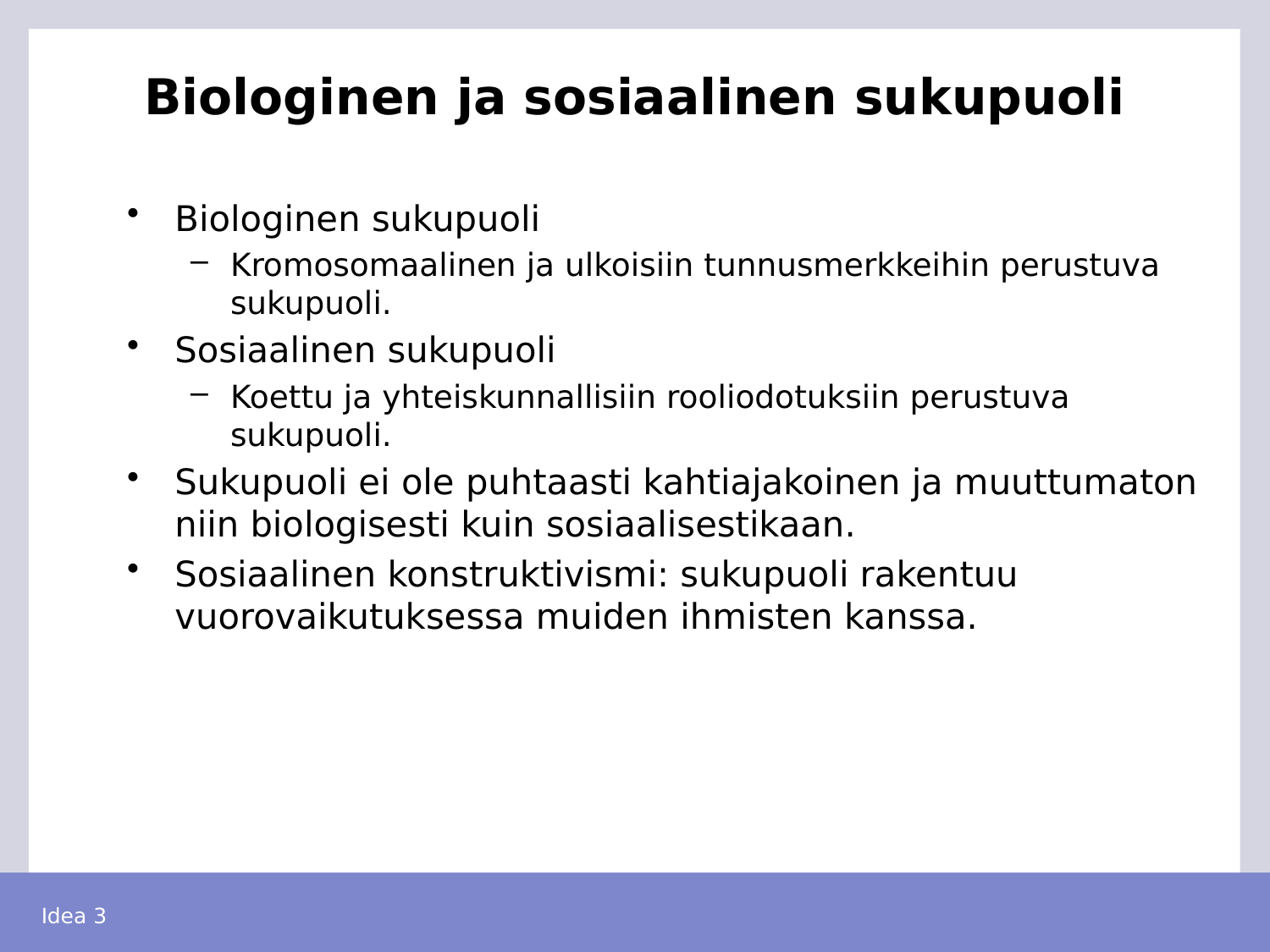

# Biologinen ja sosiaalinen sukupuoli
Biologinen sukupuoli
Kromosomaalinen ja ulkoisiin tunnusmerkkeihin perustuva sukupuoli.
Sosiaalinen sukupuoli
Koettu ja yhteiskunnallisiin rooliodotuksiin perustuva sukupuoli.
Sukupuoli ei ole puhtaasti kahtiajakoinen ja muuttumaton niin biologisesti kuin sosiaalisestikaan.
Sosiaalinen konstruktivismi: sukupuoli rakentuu vuorovaikutuksessa muiden ihmisten kanssa.